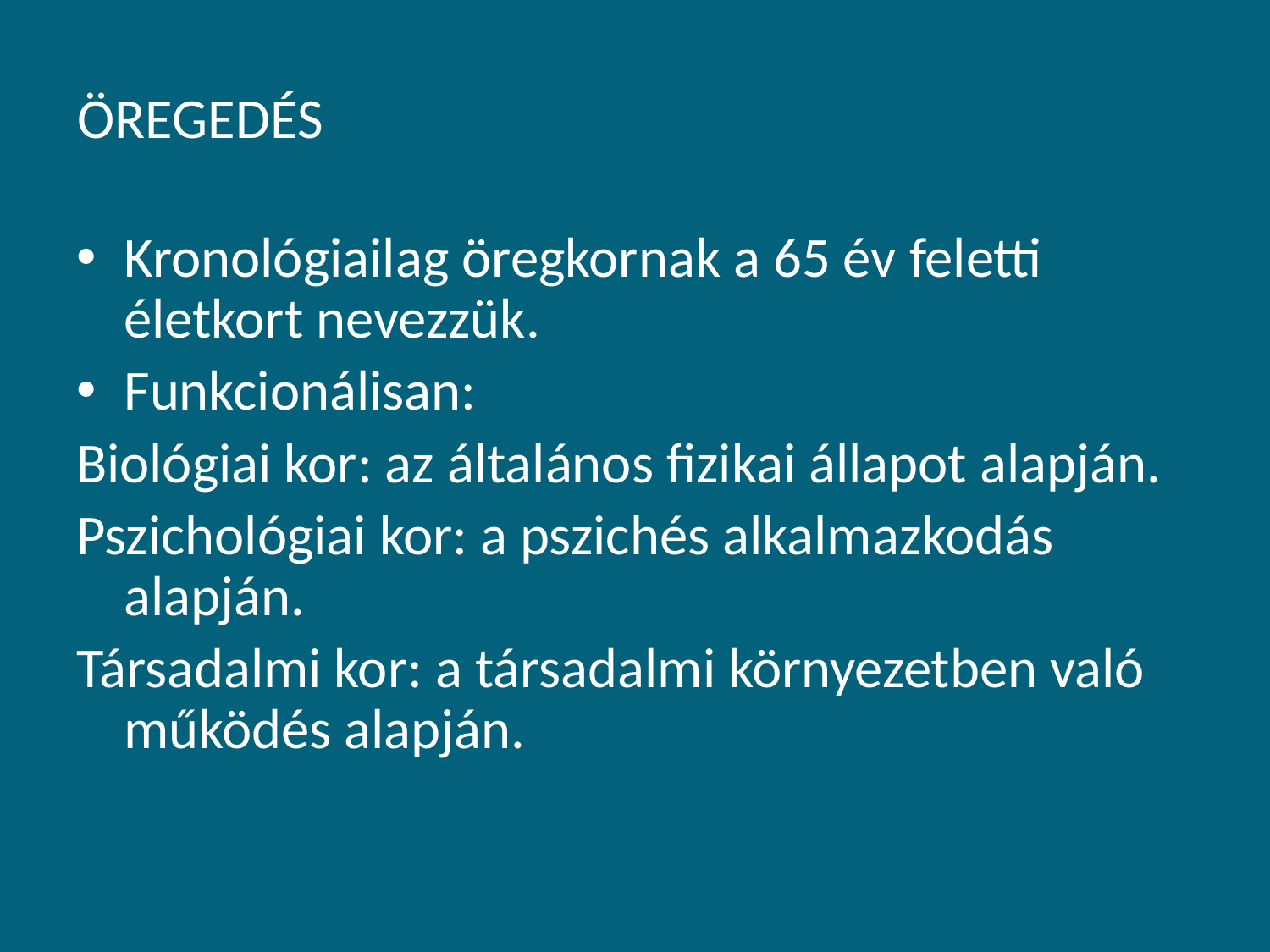

# ÖREGEDÉS
Kronológiailag öregkornak a 65 év feletti életkort nevezzük.
Funkcionálisan:
Biológiai kor: az általános fizikai állapot alapján.
Pszichológiai kor: a pszichés alkalmazkodás alapján.
Társadalmi kor: a társadalmi környezetben való működés alapján.